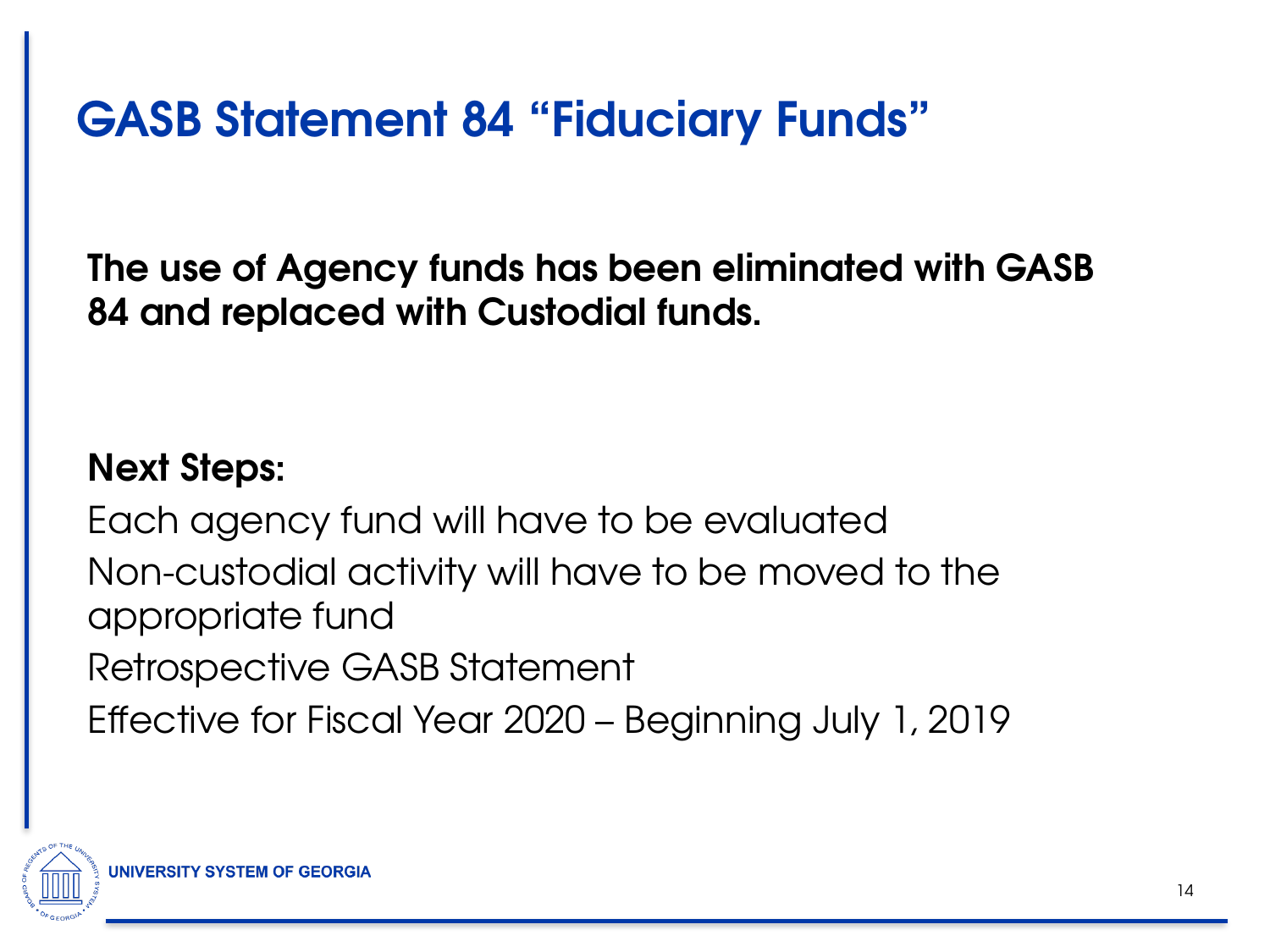

14
# GASB Statement 84 “Fiduciary Funds”
The use of Agency funds has been eliminated with GASB 84 and replaced with Custodial funds.

Next Steps:
Each agency fund will have to be evaluated
Non-custodial activity will have to be moved to the appropriate fund
Retrospective GASB Statement
Effective for Fiscal Year 2020 – Beginning July 1, 2019